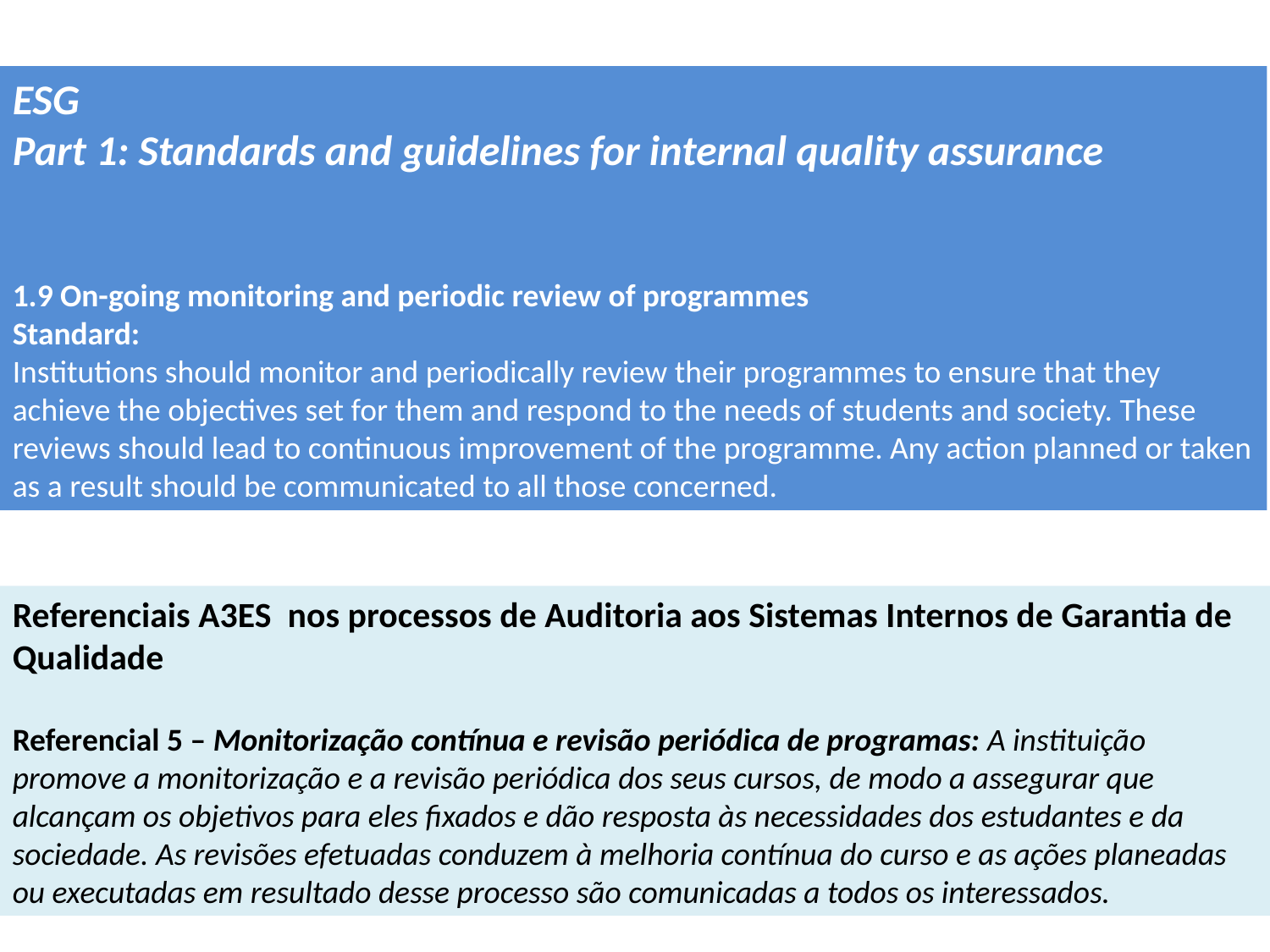

ESG
Part 1: Standards and guidelines for internal quality assurance

1.9 On-going monitoring and periodic review of programmes
Standard:
Institutions should monitor and periodically review their programmes to ensure that they achieve the objectives set for them and respond to the needs of students and society. These reviews should lead to continuous improvement of the programme. Any action planned or taken as a result should be communicated to all those concerned.
Referenciais A3ES  nos processos de Auditoria aos Sistemas Internos de Garantia de Qualidade

Referencial 5 – Monitorização contínua e revisão periódica de programas: A instituição promove a monitorização e a revisão periódica dos seus cursos, de modo a assegurar que alcançam os objetivos para eles fixados e dão resposta às necessidades dos estudantes e da sociedade. As revisões efetuadas conduzem à melhoria contínua do curso e as ações planeadas ou executadas em resultado desse processo são comunicadas a todos os interessados.